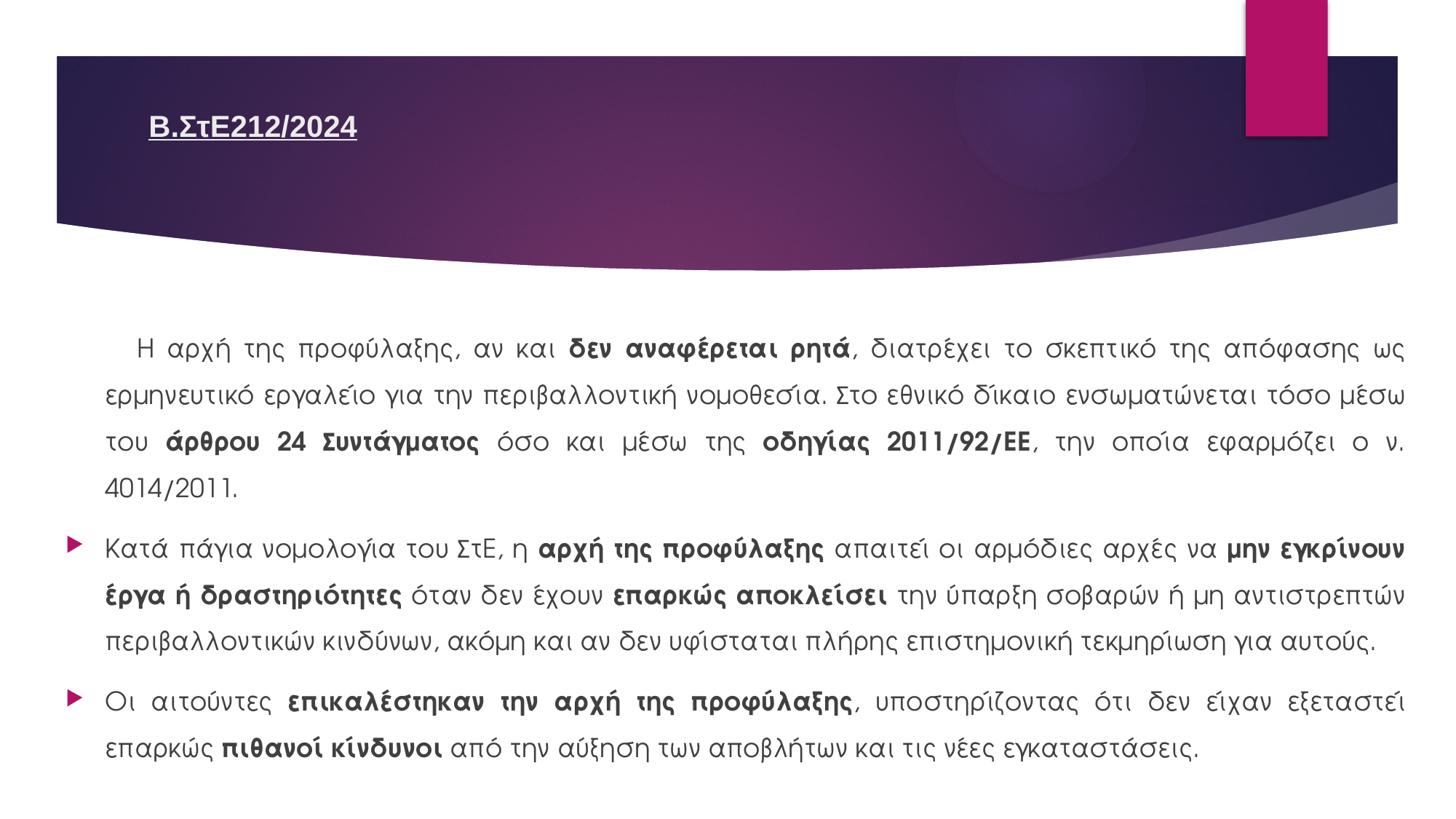

# Β.ΣτΕ212/2024
      Η αρχή της προφύλαξης, αν και δεν αναφέρεται ρητά, διατρέχει το σκεπτικό της απόφασης ως ερμηνευτικό εργαλείο για την περιβαλλοντική νομοθεσία. Στο εθνικό δίκαιο ενσωματώνεται τόσο μέσω του άρθρου 24 Συντάγματος όσο και μέσω της οδηγίας 2011/92/ΕΕ, την οποία εφαρμόζει ο ν. 4014/2011.
Κατά πάγια νομολογία του ΣτΕ, η αρχή της προφύλαξης απαιτεί οι αρμόδιες αρχές να μην εγκρίνουν έργα ή δραστηριότητες όταν δεν έχουν επαρκώς αποκλείσει την ύπαρξη σοβαρών ή μη αντιστρεπτών περιβαλλοντικών κινδύνων, ακόμη και αν δεν υφίσταται πλήρης επιστημονική τεκμηρίωση για αυτούς.
Οι αιτούντες επικαλέστηκαν την αρχή της προφύλαξης, υποστηρίζοντας ότι δεν είχαν εξεταστεί επαρκώς πιθανοί κίνδυνοι από την αύξηση των αποβλήτων και τις νέες εγκαταστάσεις.